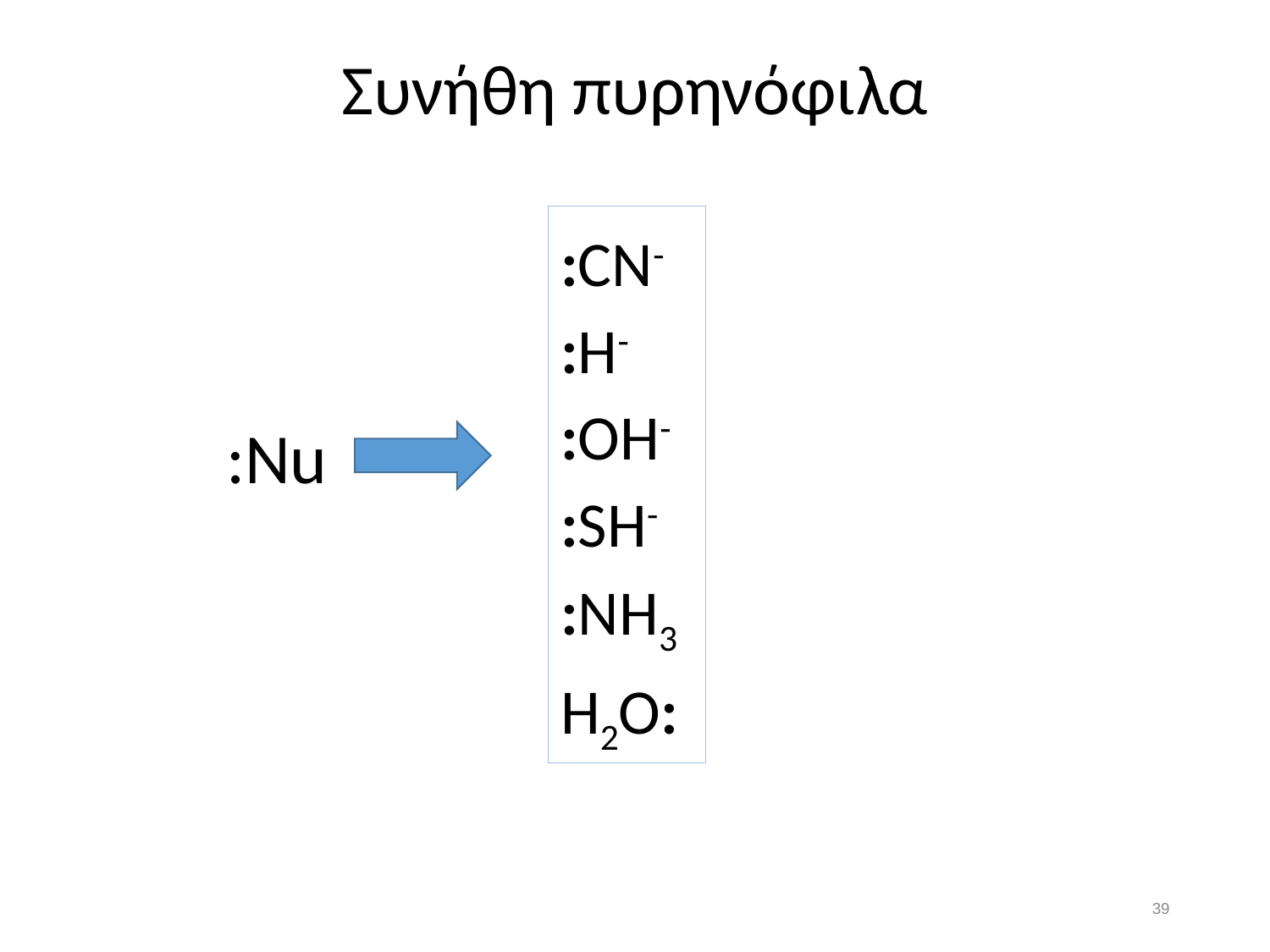

# Συνήθη πυρηνόφιλα
:CN-
:H-
:OH-
:SH-
:NH3
H2Ο:
:Nu

39